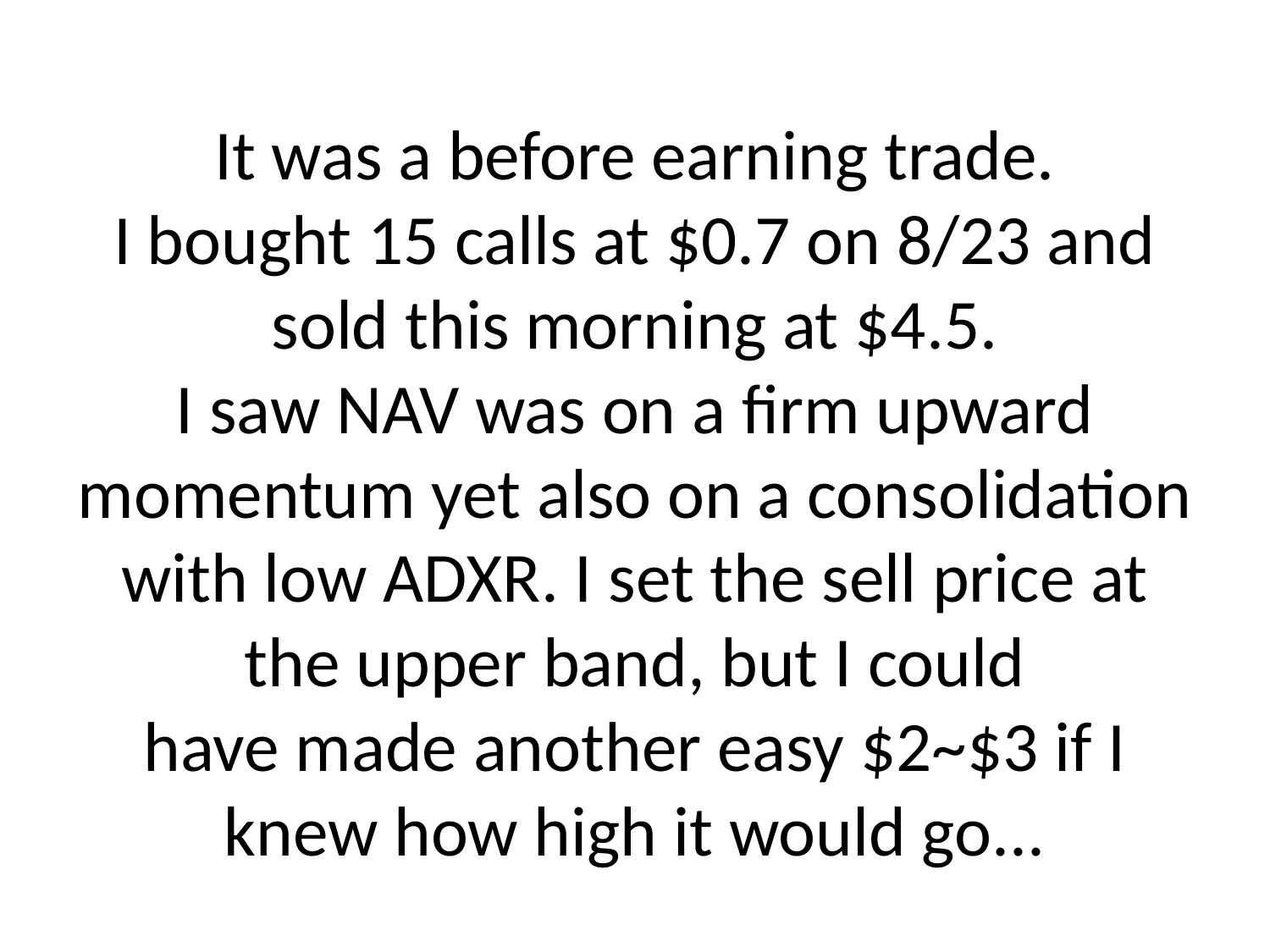

# It was a before earning trade. I bought 15 calls at $0.7 on 8/23 and sold this morning at $4.5. I saw NAV was on a firm upward momentum yet also on a consolidation with low ADXR. I set the sell price at the upper band, but I could have made another easy $2~$3 if I knew how high it would go...